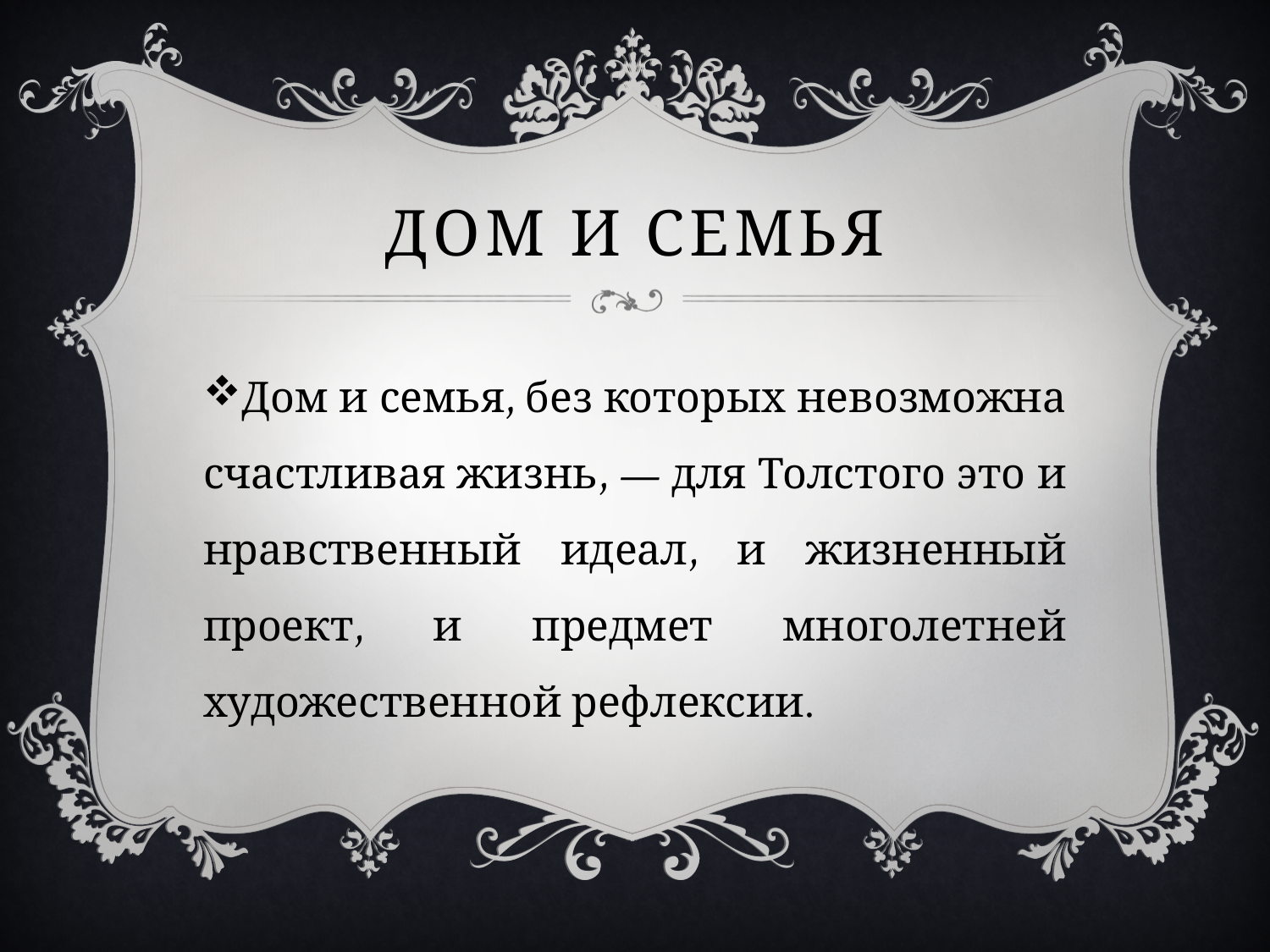

# Дом и семья
Дом и семья, без которых невозможна счастливая жизнь, — для Толстого это и нравственный идеал, и жизненный проект, и предмет многолетней художественной рефлексии.